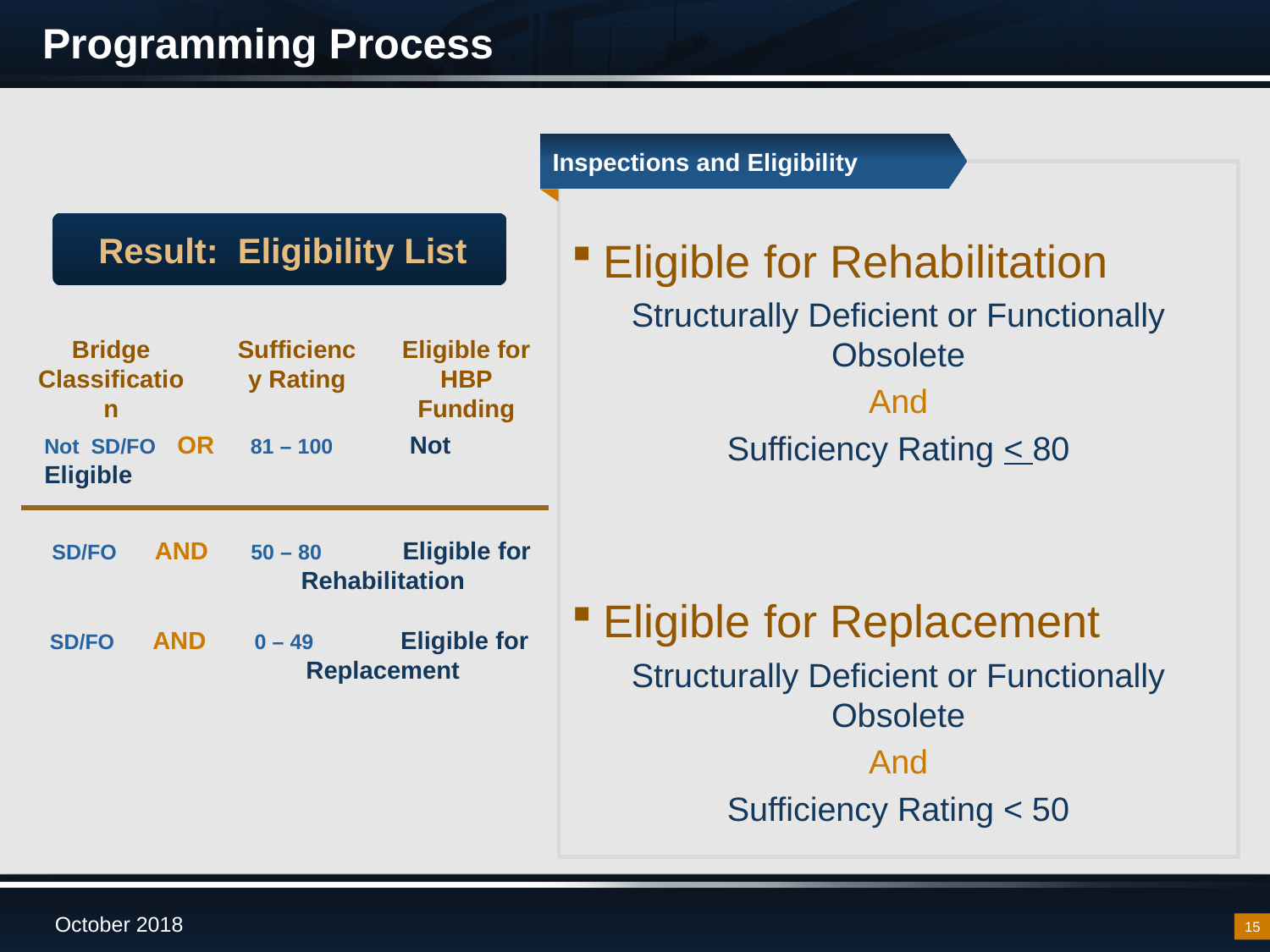

# Programming Process
Inspections and Eligibility

Eligible for Rehabilitation
Structurally Deficient or Functionally Obsolete
And
Sufficiency Rating < 80

Eligible for Replacement
Structurally Deficient or Functionally Obsolete
And
Sufficiency Rating < 50

Result:  Eligibility List

Eligible for HBP Funding
Bridge Classification
Sufficiency Rating
Not  SD/FO	 OR	81 – 100	Not Eligible
	SD/FO	AND	50 – 80	   Eligible for			                     Rehabilitation
	SD/FO	AND	 0 – 49	   Eligible for			                      Replacement
15